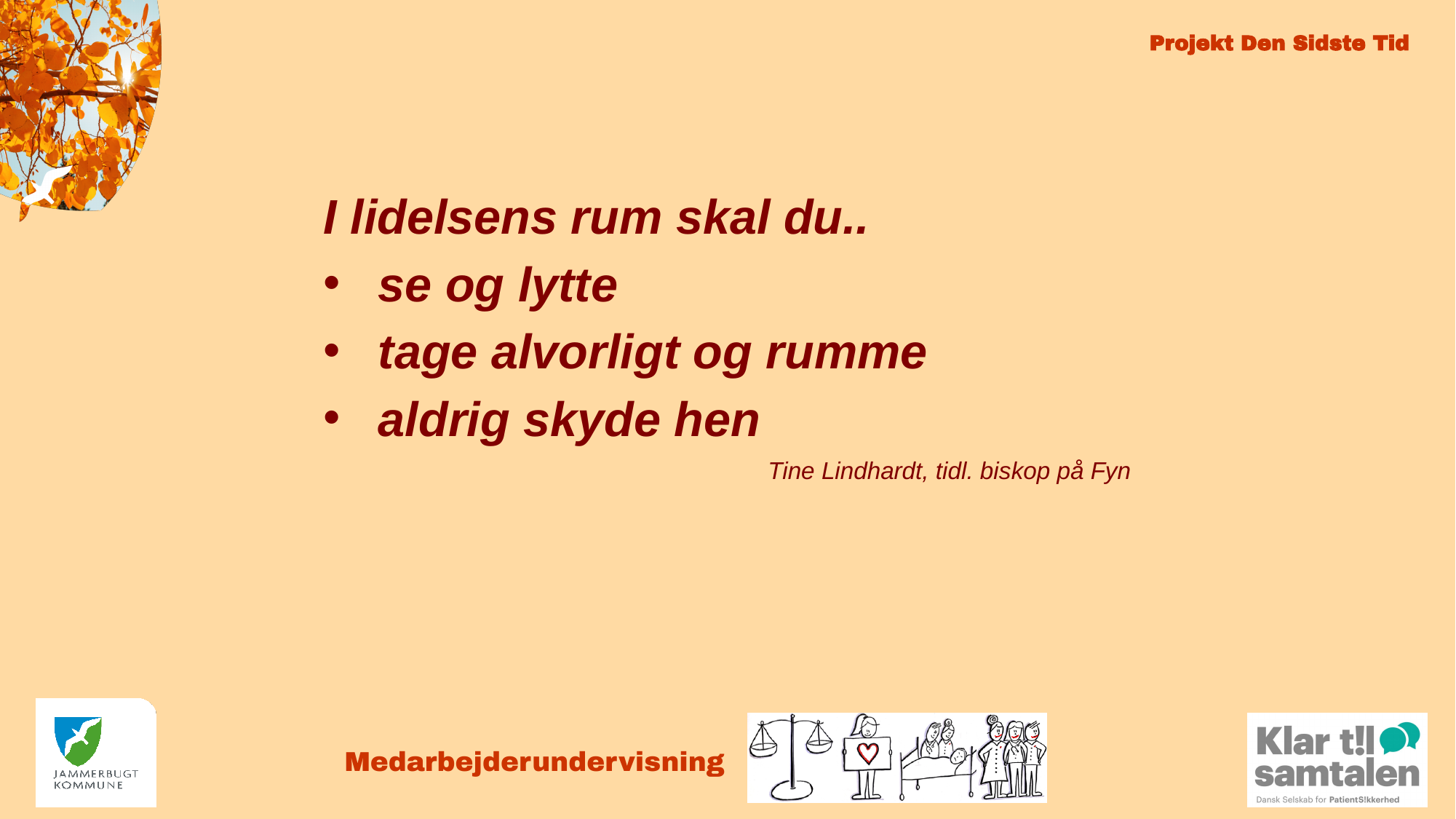

I lidelsens rum skal du..
se og lytte
tage alvorligt og rumme
aldrig skyde hen
Tine Lindhardt, tidl. biskop på Fyn